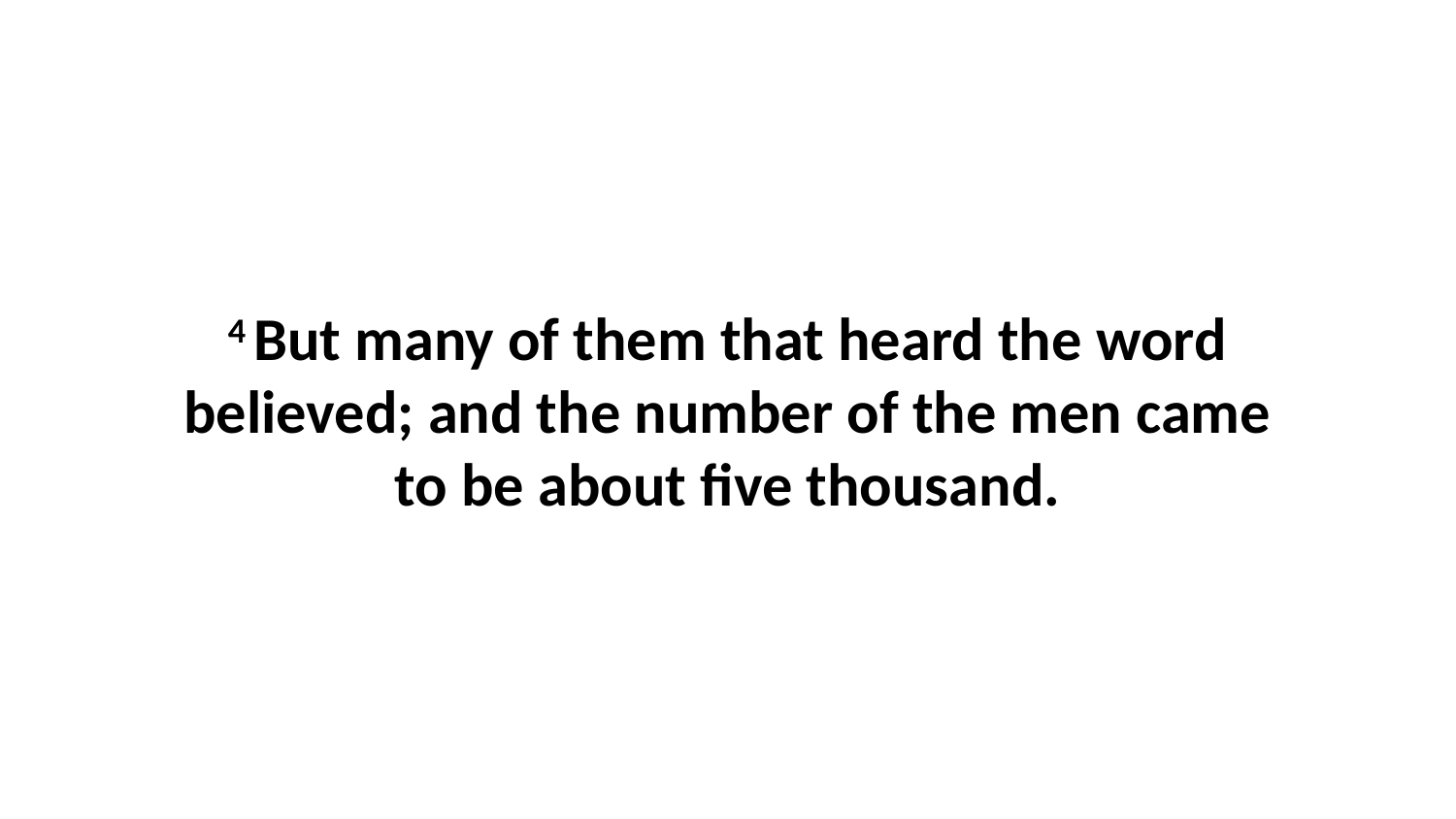

4 But many of them that heard the word believed; and the number of the men came to be about five thousand.